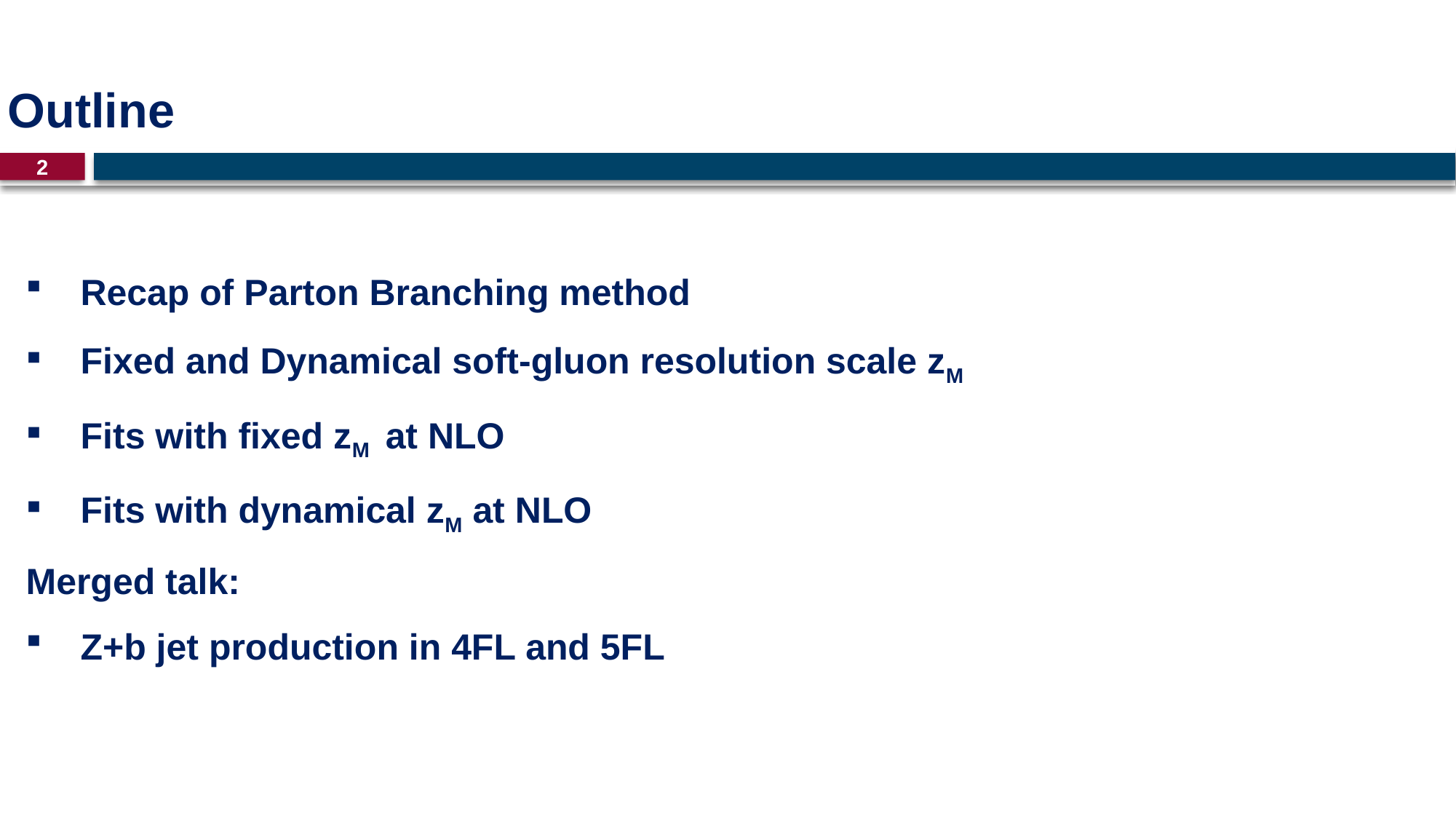

Outline
2
Recap of Parton Branching method
Fixed and Dynamical soft-gluon resolution scale zM
Fits with fixed zM  at NLO
Fits with dynamical zM at NLO
Merged talk:
Z+b jet production in 4FL and 5FL